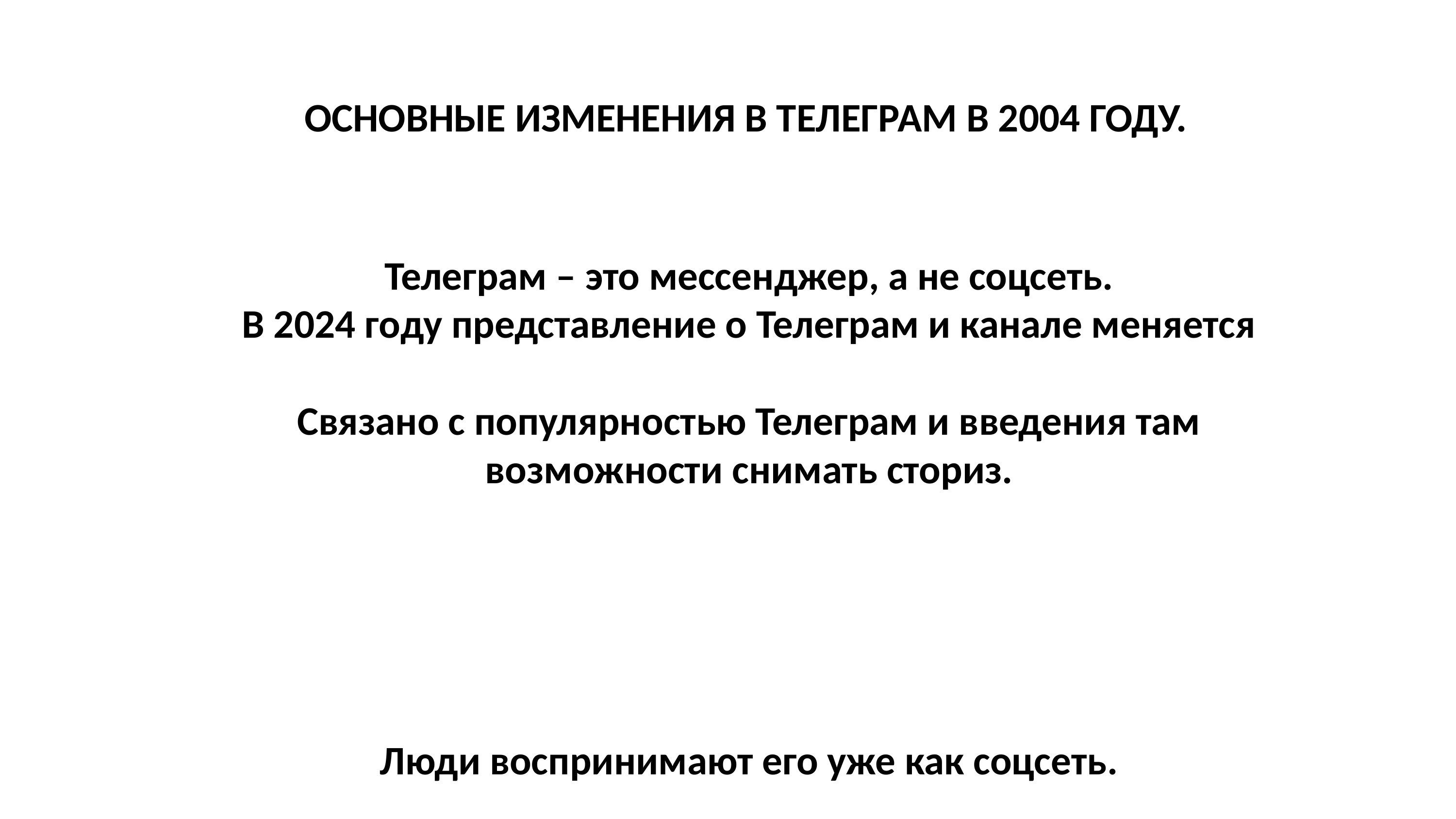

ОСНОВНЫЕ ИЗМЕНЕНИЯ В ТЕЛЕГРАМ В 2004 ГОДУ.
Телеграм – это мессенджер, а не соцсеть.
В 2024 году представление о Телеграм и канале меняется

Связано с популярностью Телеграм и введения там возможности снимать сториз.

Люди воспринимают его уже как соцсеть.